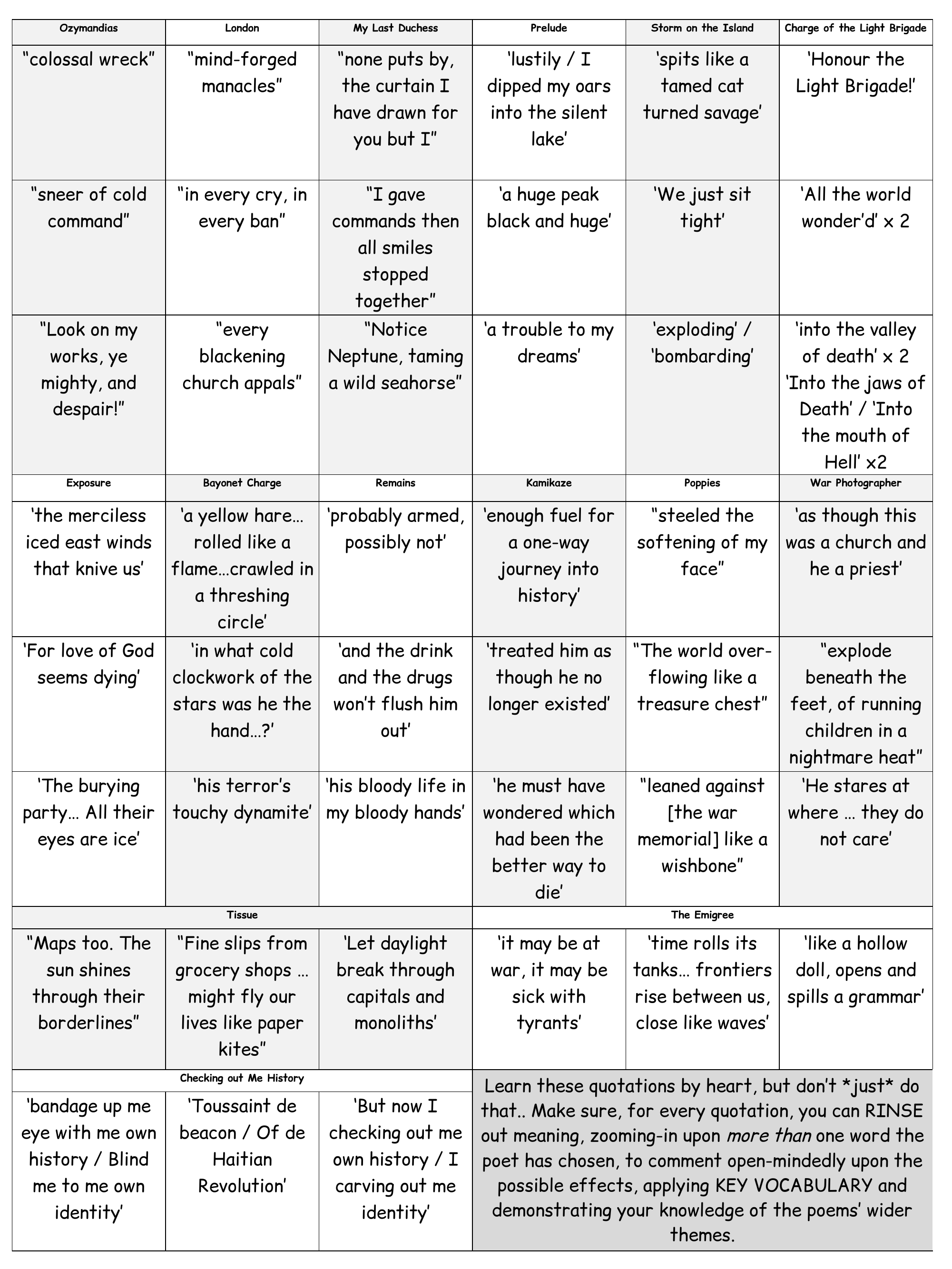

| Ozymandias | London | My Last Duchess | Prelude | Storm on the Island | Charge of the Light Brigade |
| --- | --- | --- | --- | --- | --- |
| “colossal wreck” | “mind-forged manacles” | “none puts by, the curtain I have drawn for you but I” | ‘lustily / I dipped my oars into the silent lake’ | ‘spits like a tamed cat turned savage’ | ‘Honour the Light Brigade!’ |
| “sneer of cold command” | “in every cry, in every ban” | “I gave commands then all smiles stopped together” | ‘a huge peak black and huge’ | ‘We just sit tight’ | ‘All the world wonder’d’ x 2 |
| “Look on my works, ye mighty, and despair!” | “every blackening church appals” | “Notice Neptune, taming a wild seahorse” | ‘a trouble to my dreams’ | ‘exploding’ / ‘bombarding’ | ‘into the valley of death’ x 2 ‘Into the jaws of Death’ / ‘Into the mouth of Hell’ x2 |
| Exposure | Bayonet Charge | Remains | Kamikaze | Poppies | War Photographer |
| ‘the merciless iced east winds that knive us’ | ‘a yellow hare… rolled like a flame…crawled in a threshing circle’ | ‘probably armed, possibly not’ | ‘enough fuel for a one-way journey into history’ | “steeled the softening of my face” | ‘as though this was a church and he a priest’ |
| ‘For love of God seems dying’ | ‘in what cold clockwork of the stars was he the hand…?’ | ‘and the drink and the drugs won’t flush him out’ | ‘treated him as though he no longer existed’ | “The world over-flowing like a treasure chest” | “explode beneath the feet, of running children in a nightmare heat” |
| ‘The burying party… All their eyes are ice’ | ‘his terror’s touchy dynamite’ | ‘his bloody life in my bloody hands’ | ‘he must have wondered which had been the better way to die’ | “leaned against [the war memorial] like a wishbone” | ‘He stares at where … they do not care’ |
| Tissue |  |  | The Emigree |  |  |
| “Maps too. The sun shines through their borderlines” | “Fine slips from grocery shops … might fly our lives like paper kites” | ‘Let daylight break through capitals and monoliths’ | ‘it may be at war, it may be sick with tyrants’ | ‘time rolls its tanks… frontiers rise between us, close like waves’ | ‘like a hollow doll, opens and spills a grammar’ |
| Checking out Me History |  |  | Learn these quotations by heart, but don’t \*just\* do that.. Make sure, for every quotation, you can RINSE out meaning, zooming-in upon more than one word the poet has chosen, to comment open-mindedly upon the possible effects, applying KEY VOCABULARY and demonstrating your knowledge of the poems’ wider themes. |  |  |
| ‘bandage up me eye with me own history / Blind me to me own identity’ | ‘Toussaint de beacon / Of de Haitian Revolution’ | ‘But now I checking out me own history / I carving out me identity’ | Learn these quotations by heart, but don’t \*just\* do that.. Make sure, for every quotation, you can RINSE out meaning, zooming-in upon more than one word the poet has chosen, to comment open-mindedly upon the possible effects, applying KEY VOCABULARY and demonstrating your knowledge of the poems’ wider themes. |  |  |